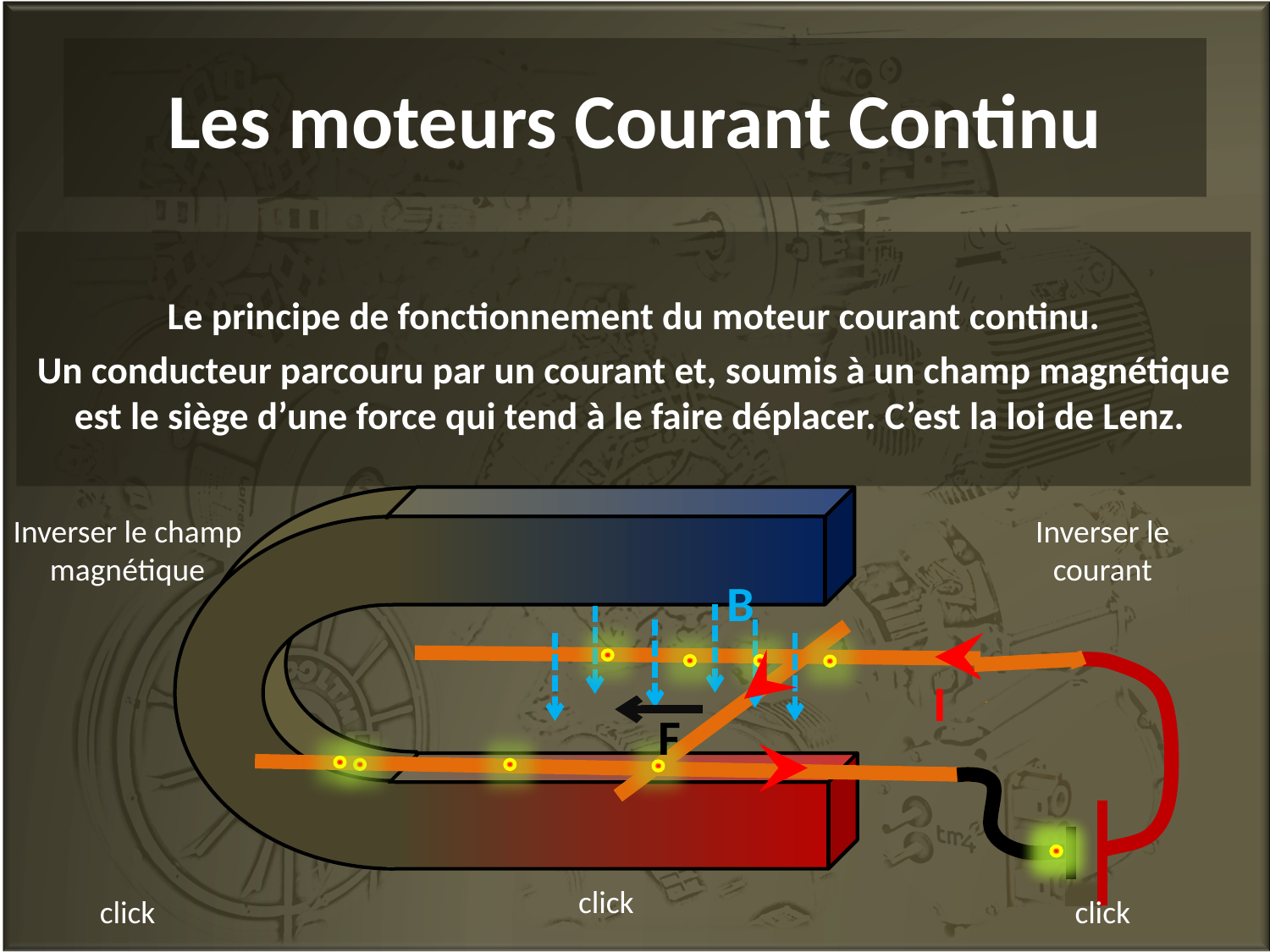

# Les moteurs Courant Continu

Le principe de fonctionnement du moteur courant continu.
Un conducteur parcouru par un courant et, soumis à un champ magnétique est le siège d’une force qui tend à le faire déplacer. C’est la loi de Lenz.

click
Inverser le champ magnétique

click
Inverser le courant

click
B

I
F